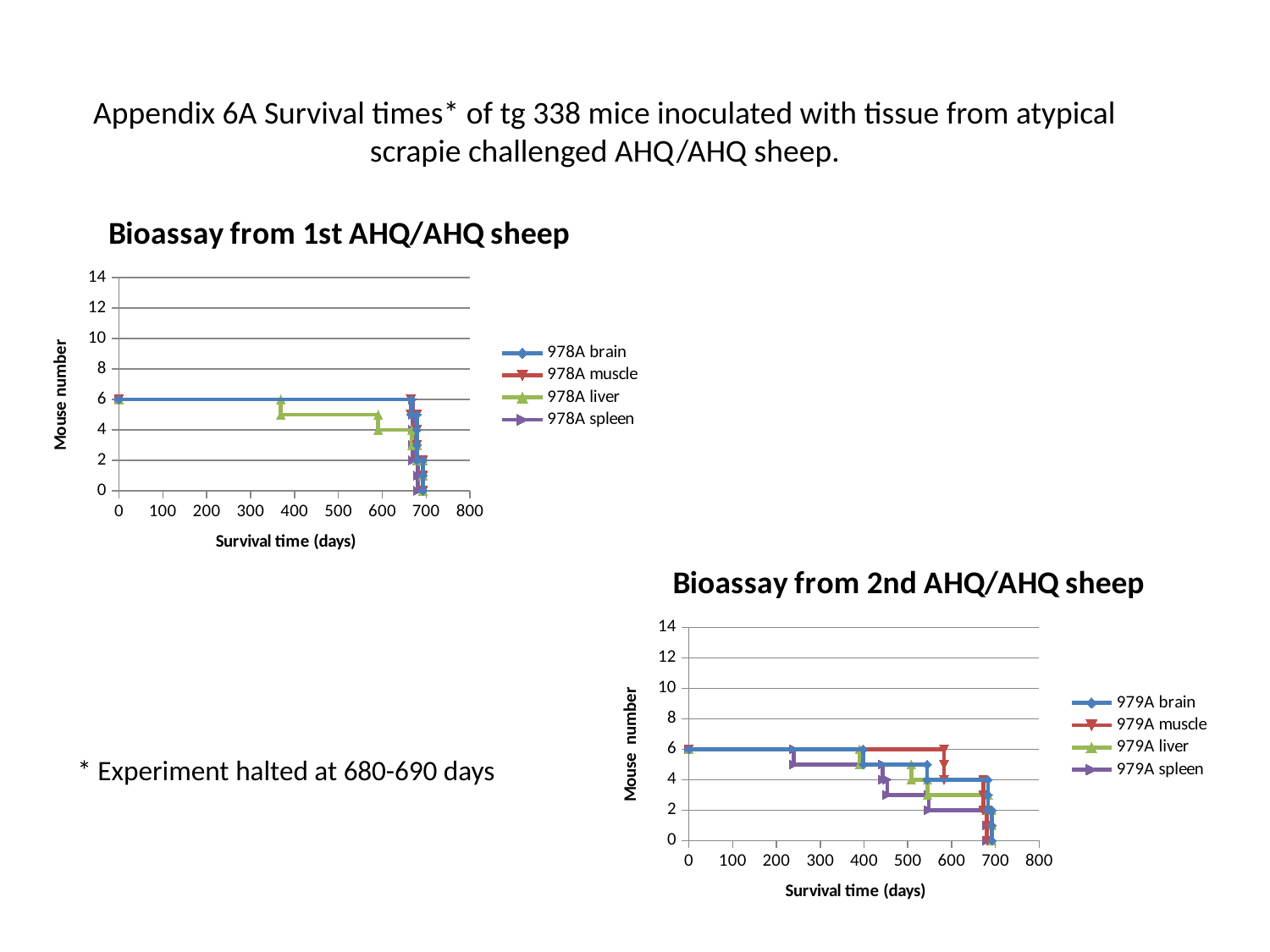

Appendix 6A Survival times* of tg 338 mice inoculated with tissue from atypical scrapie challenged AHQ/AHQ sheep.

### Chart: Bioassay from 1st AHQ/AHQ sheep

| Category |  |  |  |  |
|---|---|---|---|---|

### Chart: Bioassay from 2nd AHQ/AHQ sheep

| Category |  |  |  |  |
|---|---|---|---|---|
* Experiment halted at 680-690 days